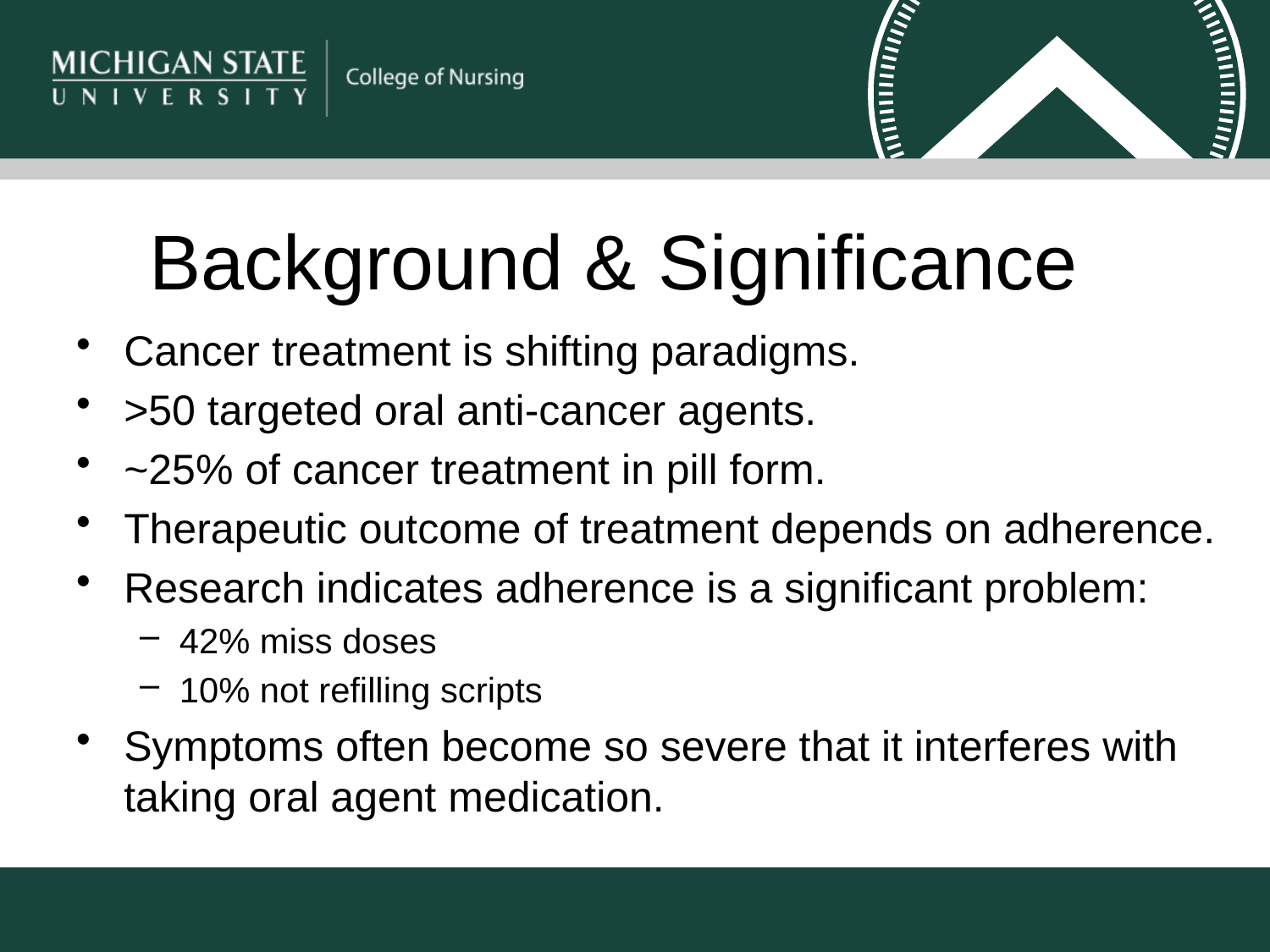

# Background & Significance
Cancer treatment is shifting paradigms.
>50 targeted oral anti-cancer agents.
~25% of cancer treatment in pill form.
Therapeutic outcome of treatment depends on adherence.
Research indicates adherence is a significant problem:
42% miss doses
10% not refilling scripts
Symptoms often become so severe that it interferes with taking oral agent medication.